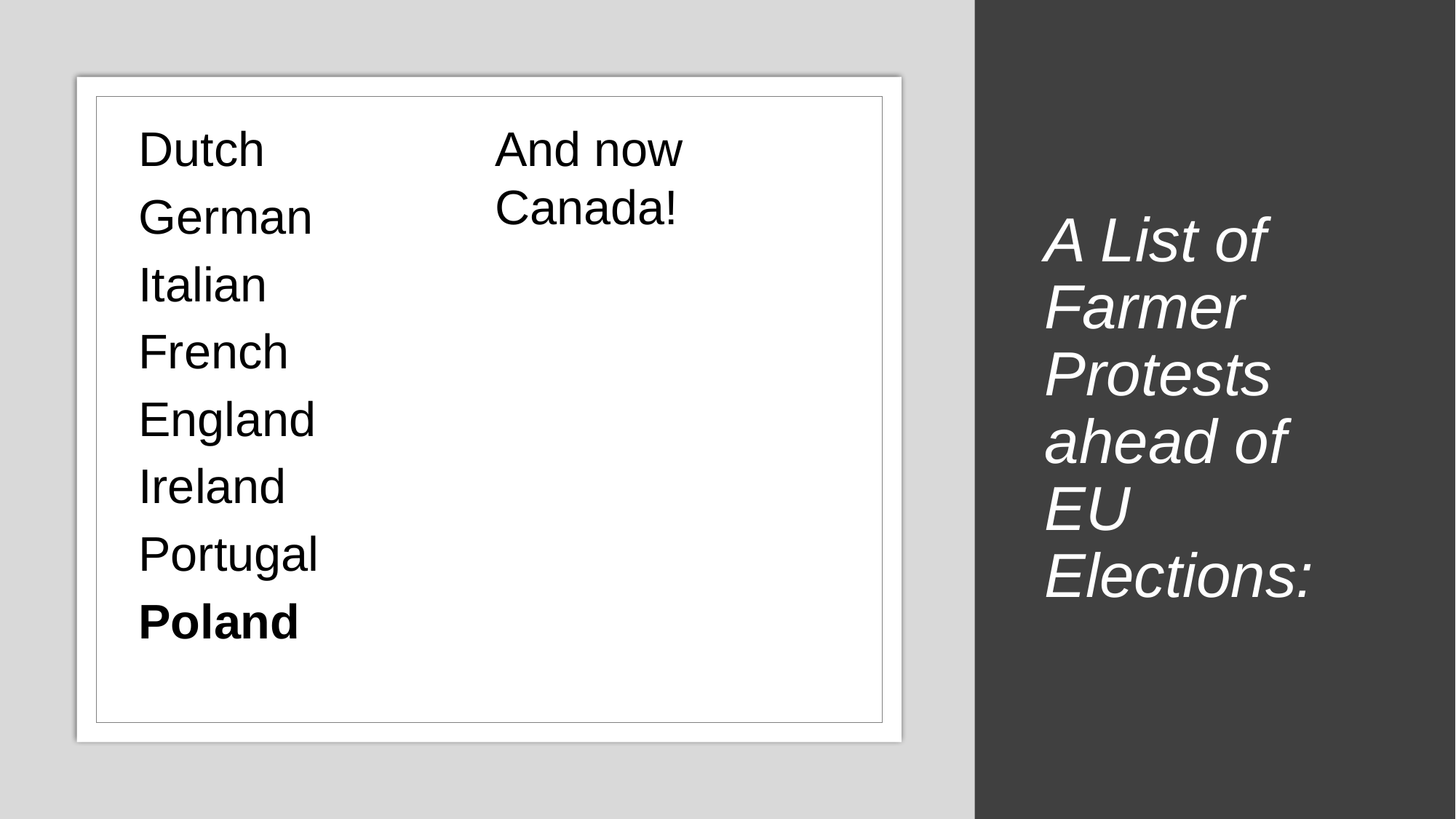

# A List of Farmer Protests ahead of EU Elections:

Dutch
German
Italian
French
England
Ireland
Portugal
Poland
And now Canada!